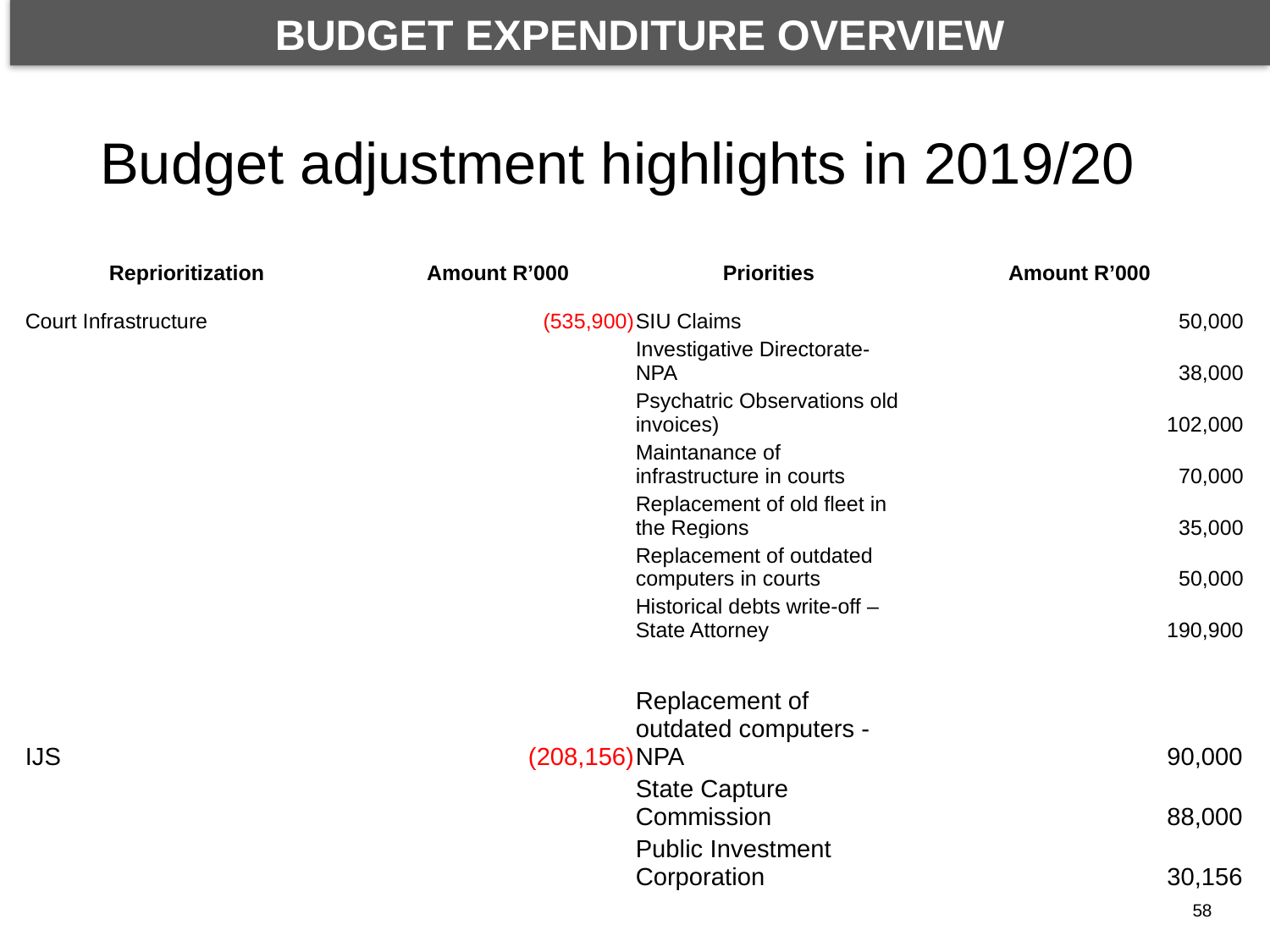

BUDGET EXPENDITURE OVERVIEW
# Budget adjustment highlights in 2019/20
| Reprioritization | Amount R’000 | Priorities | Amount R’000 |
| --- | --- | --- | --- |
| Court Infrastructure | (535,900) | SIU Claims | 50,000 |
|  |  | Investigative Directorate-NPA | 38,000 |
|  |  | Psychatric Observations old invoices) | 102,000 |
|  |  | Maintanance of infrastructure in courts | 70,000 |
|  |  | Replacement of old fleet in the Regions | 35,000 |
|  |  | Replacement of outdated computers in courts | 50,000 |
|  |  | Historical debts write-off – State Attorney | 190,900 |
|  |  |  |  |
| IJS | (208,156) | Replacement of outdated computers - NPA | 90,000 |
|  |  | State Capture Commission | 88,000 |
|  |  | Public Investment Corporation | 30,156 |
58